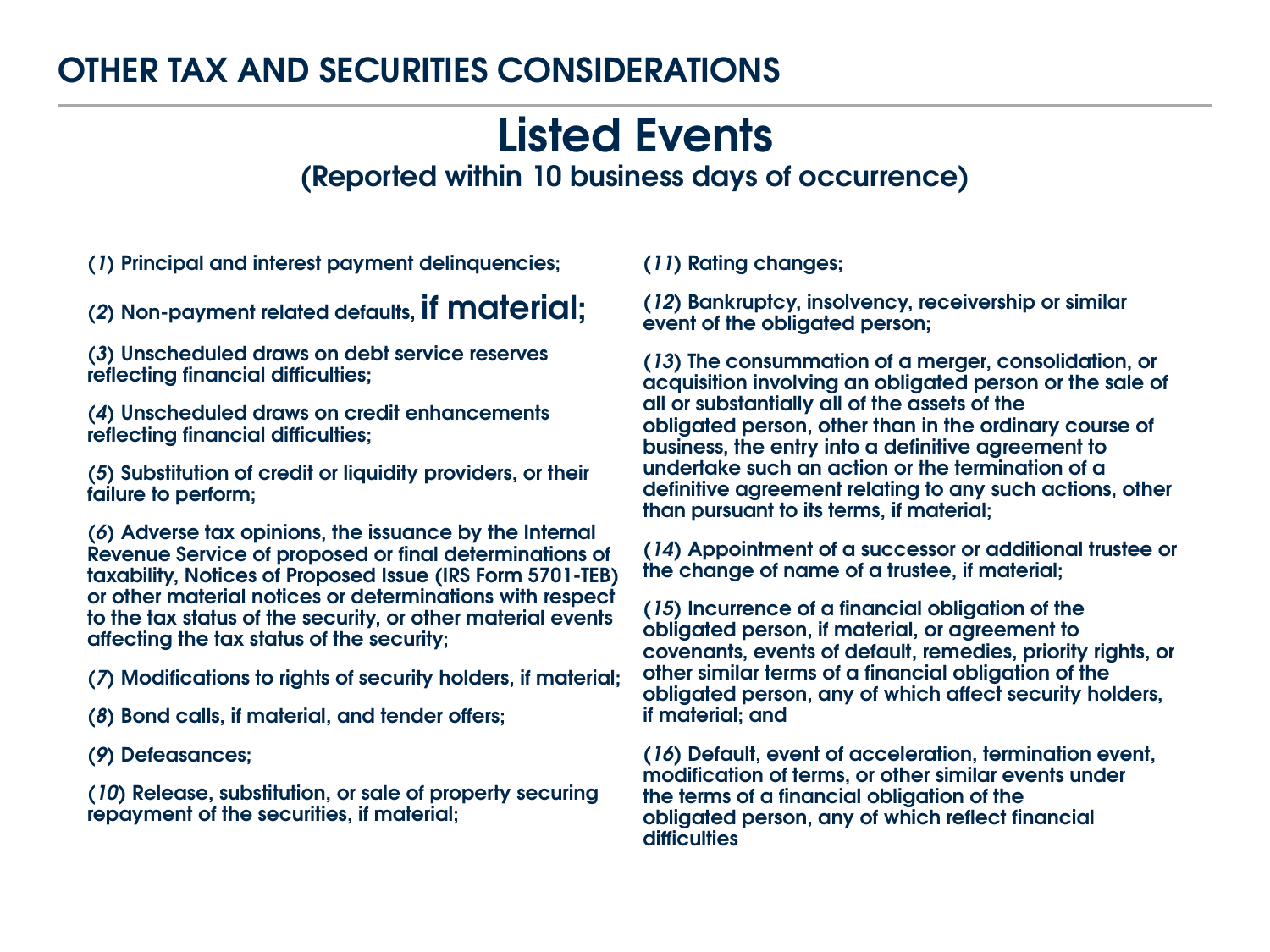

Other tax and Securities considerations
# Listed Events (Reported within 10 business days of occurrence)
(1) Principal and interest payment delinquencies;
(2) Non-payment related defaults, if material;
(3) Unscheduled draws on debt service reserves reflecting financial difficulties;
(4) Unscheduled draws on credit enhancements reflecting financial difficulties;
(5) Substitution of credit or liquidity providers, or their failure to perform;
(6) Adverse tax opinions, the issuance by the Internal Revenue Service of proposed or final determinations of taxability, Notices of Proposed Issue (IRS Form 5701-TEB) or other material notices or determinations with respect to the tax status of the security, or other material events affecting the tax status of the security;
(7) Modifications to rights of security holders, if material;
(8) Bond calls, if material, and tender offers;
(9) Defeasances;
(10) Release, substitution, or sale of property securing repayment of the securities, if material;

(11) Rating changes;
(12) Bankruptcy, insolvency, receivership or similar event of the obligated person;
(13) The consummation of a merger, consolidation, or acquisition involving an obligated person or the sale of all or substantially all of the assets of the obligated person, other than in the ordinary course of business, the entry into a definitive agreement to undertake such an action or the termination of a definitive agreement relating to any such actions, other than pursuant to its terms, if material;
(14) Appointment of a successor or additional trustee or the change of name of a trustee, if material;
(15) Incurrence of a financial obligation of the obligated person, if material, or agreement to covenants, events of default, remedies, priority rights, or other similar terms of a financial obligation of the obligated person, any of which affect security holders, if material; and
(16) Default, event of acceleration, termination event, modification of terms, or other similar events under the terms of a financial obligation of the obligated person, any of which reflect financial difficulties